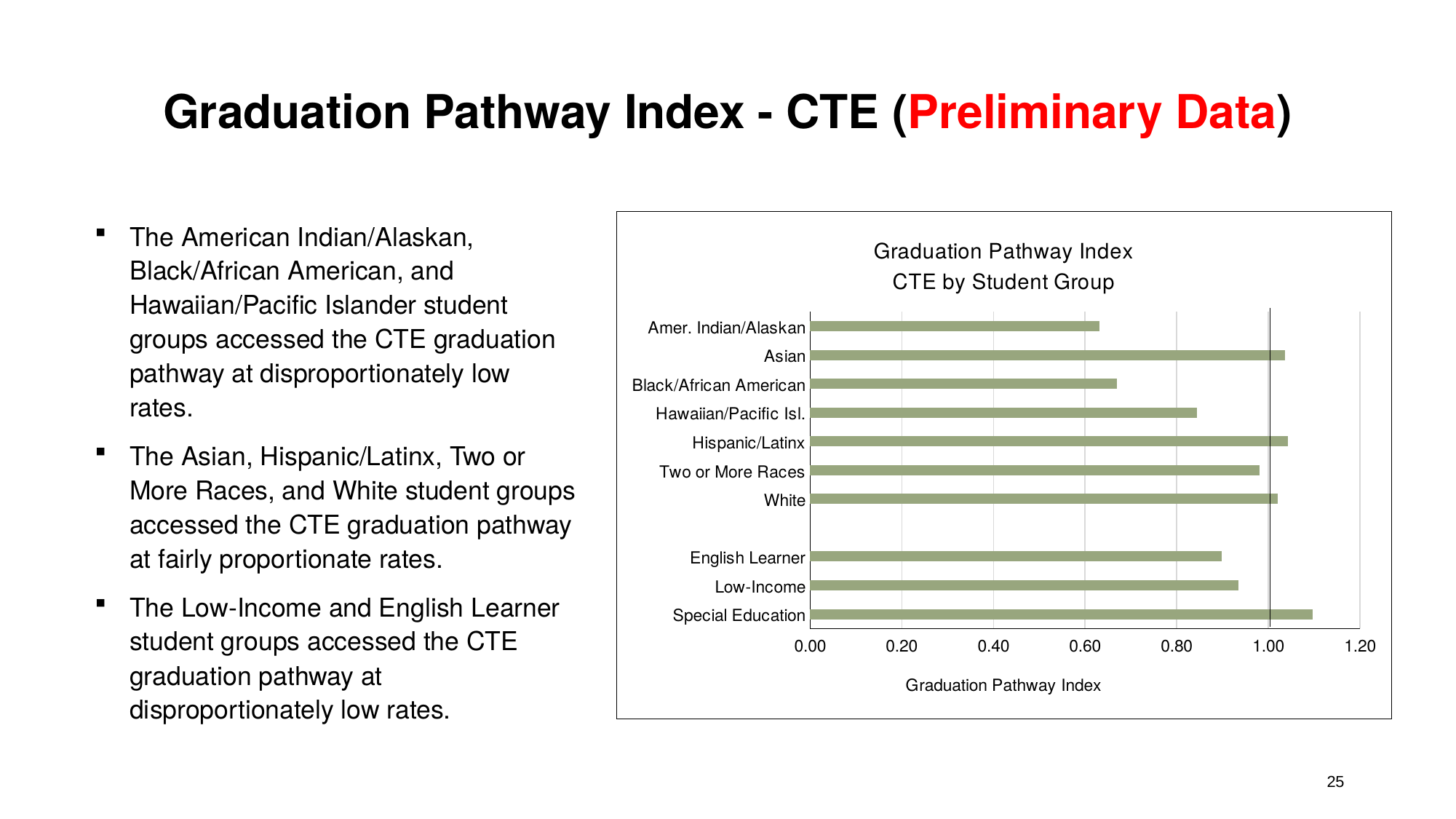

# Graduation Pathway Index - CTE (Preliminary Data)
The American Indian/Alaskan, Black/African American, and Hawaiian/Pacific Islander student groups accessed the CTE graduation pathway at disproportionately low rates.
The Asian, Hispanic/Latinx, Two or More Races, and White student groups accessed the CTE graduation pathway at fairly proportionate rates.
The Low-Income and English Learner student groups accessed the CTE graduation pathway at disproportionately low rates.

### Chart: Graduation Pathway Index
CTE by Student Group

| Category | CTE |
|---|---|
| Special Education | 1.0966402079987148 |
| Low-Income | 0.9352221729100157 |
| English Learner | 0.8980729083538721 |
|  | None |
| White | 1.0201582577100083 |
| Two or More Races | 0.9798802580766958 |
| Hispanic/Latinx | 1.042768956851208 |
| Hawaiian/Pacific Isl. | 0.843551116776681 |
| Black/African American | 0.6696741244046646 |
| Asian | 1.035937631610079 |
| Amer. Indian/Alaskan | 0.6312357787264549 |
25